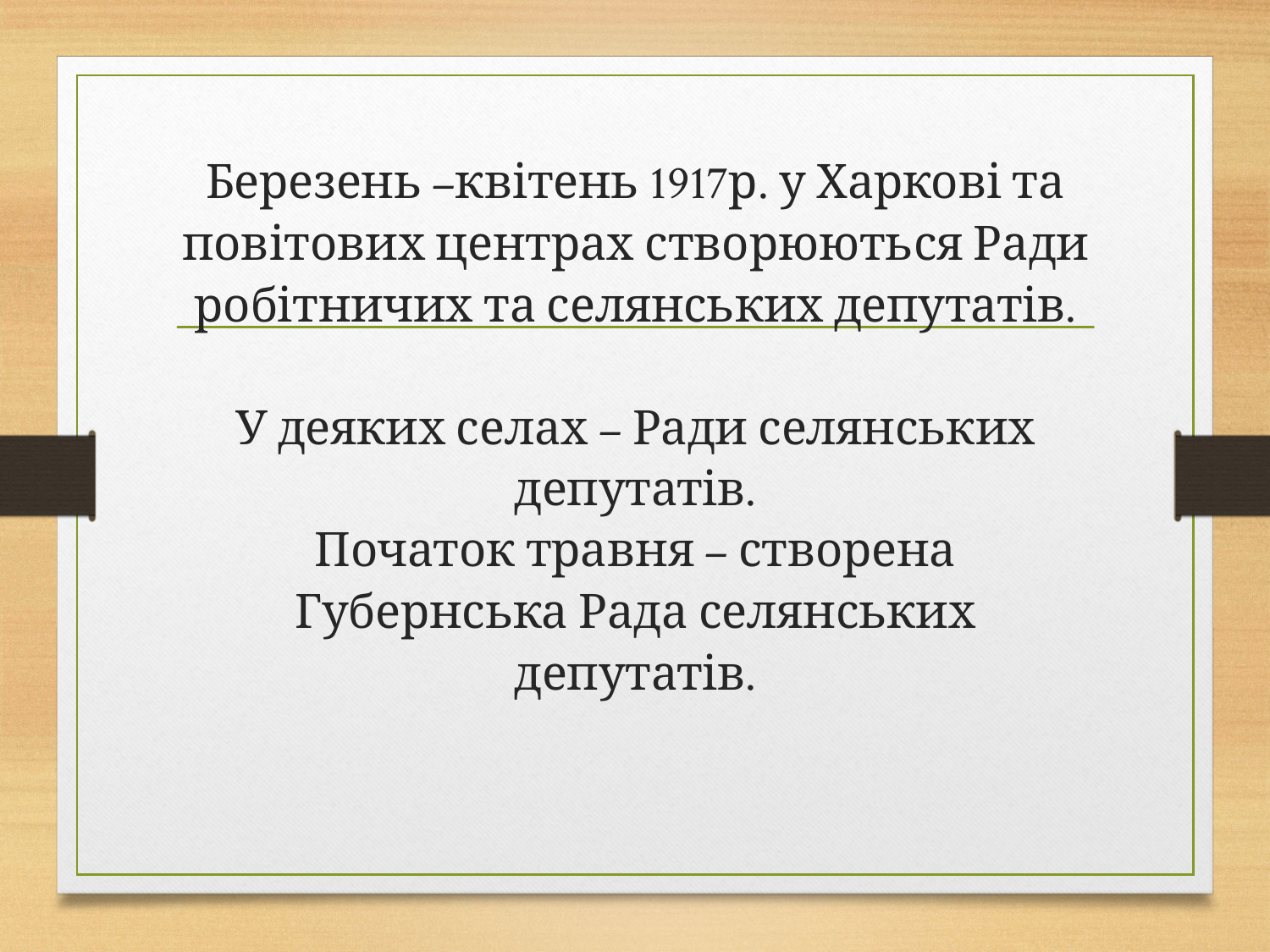

# Березень –квітень 1917р. у Харкові та повітових центрах створюються Ради робітничих та селянських депутатів. У деяких селах – Ради селянських депутатів. Початок травня – створена Губернська Рада селянських депутатів.